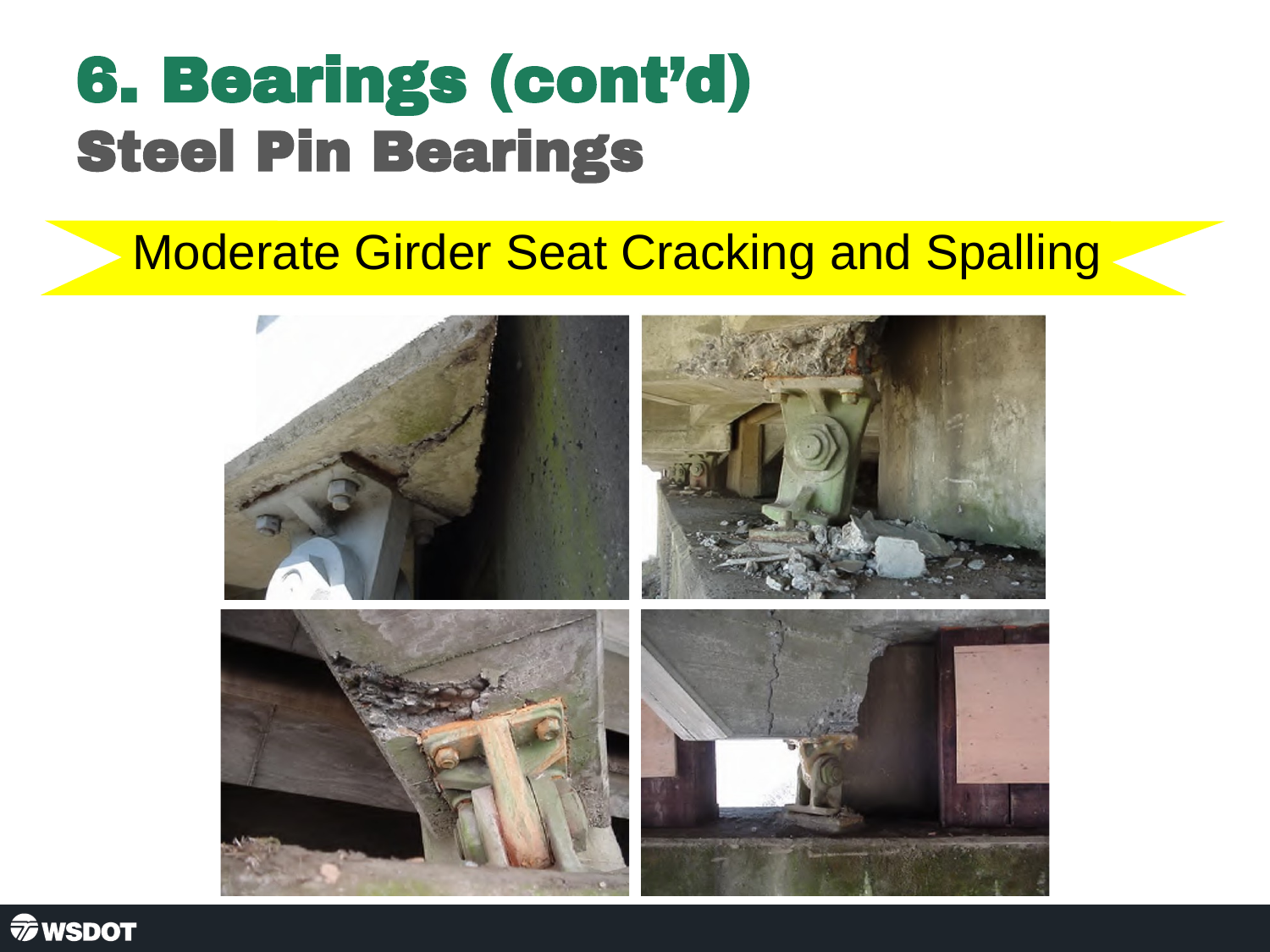

6. Bearings (cont’d)
Steel Pin Bearings

Moderate Girder Seat Cracking and Spalling